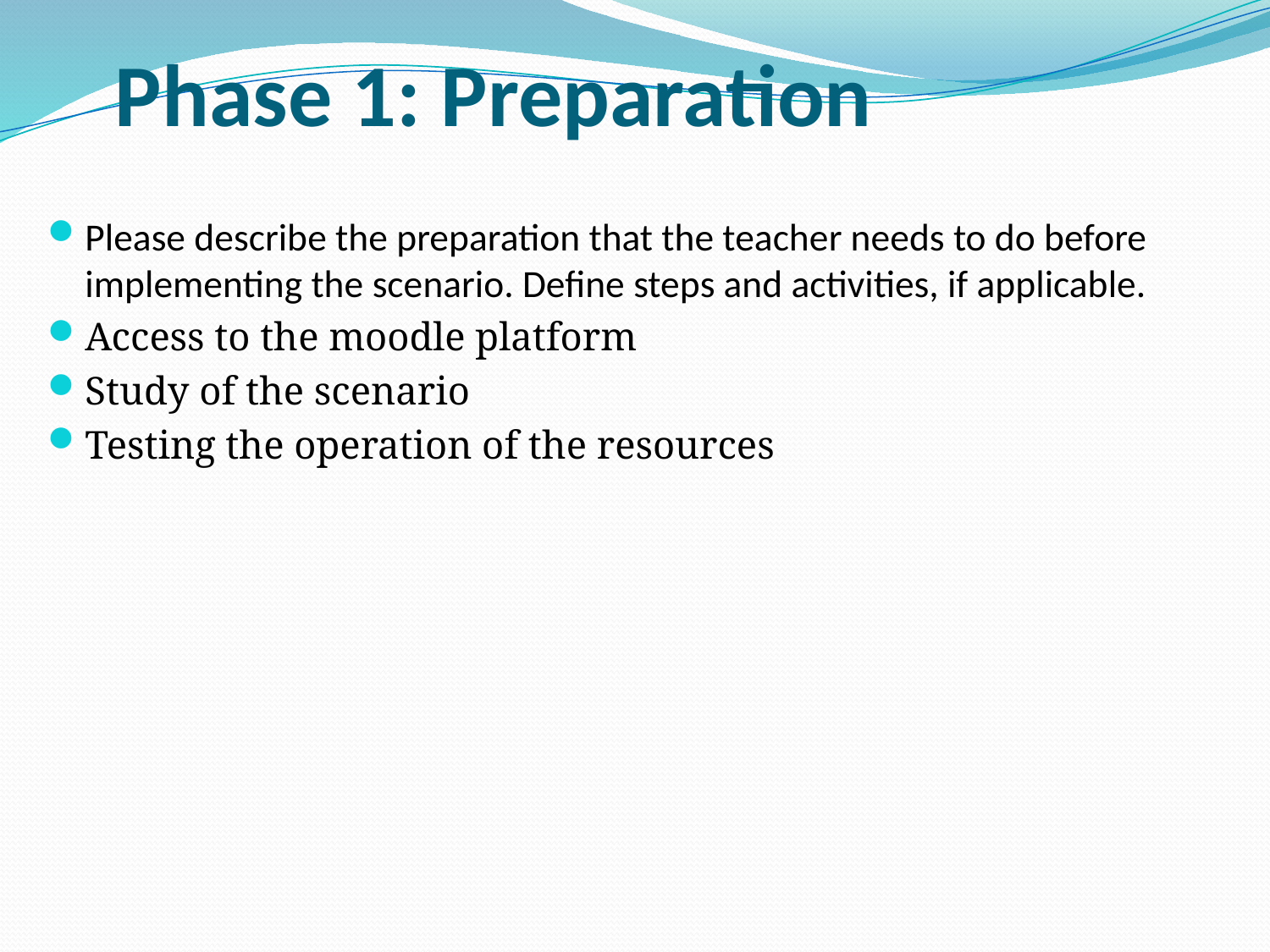

# Phase 1: Preparation
Please describe the preparation that the teacher needs to do before implementing the scenario. Define steps and activities, if applicable.
Access to the moodle platform
Study of the scenario
Testing the operation of the resources